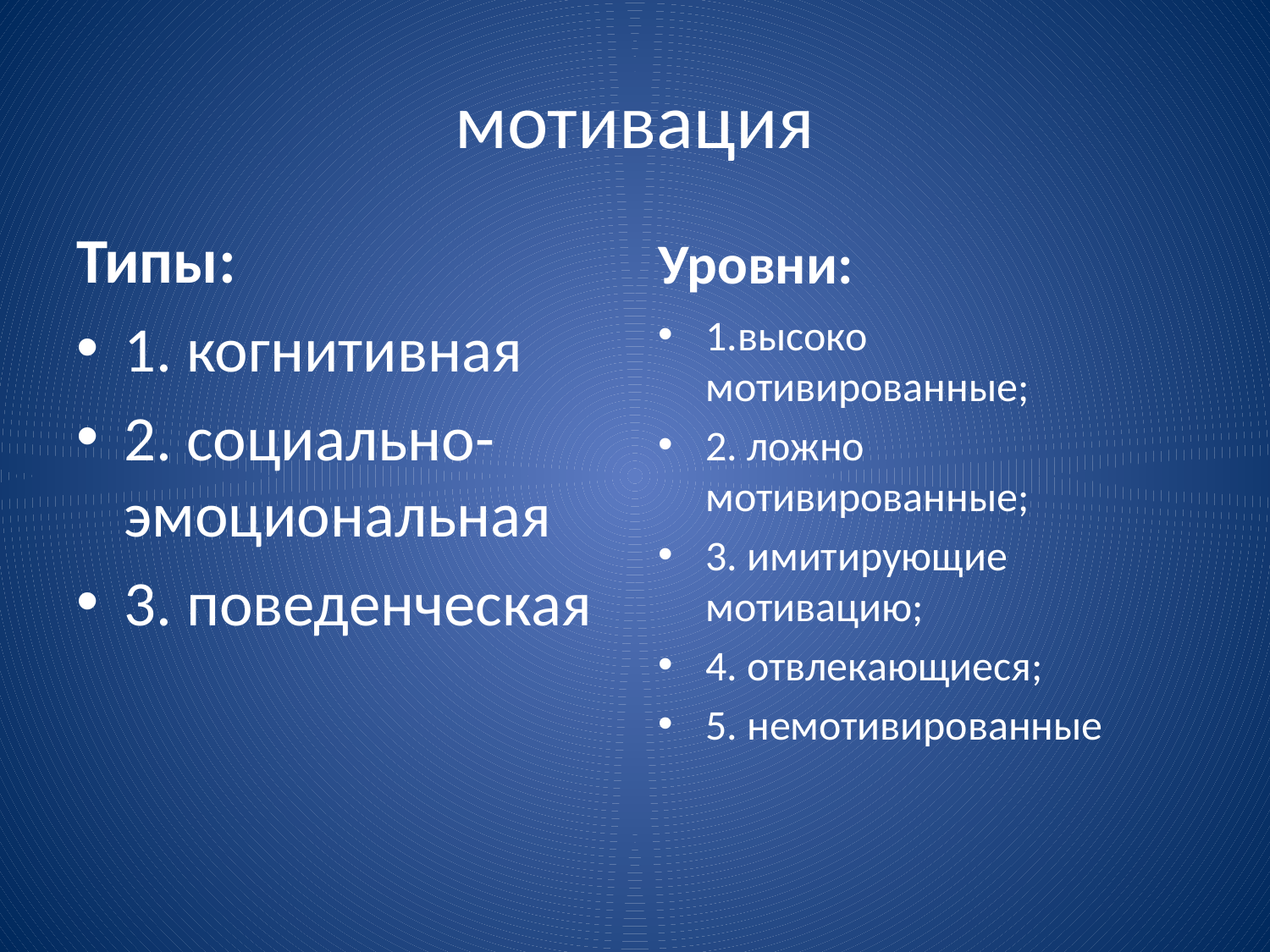

# мотивация
Типы:
Уровни:
1. когнитивная
2. социально-эмоциональная
3. поведенческая
1.высоко мотивированные;
2. ложно мотивированные;
3. имитирующие мотивацию;
4. отвлекающиеся;
5. немотивированные